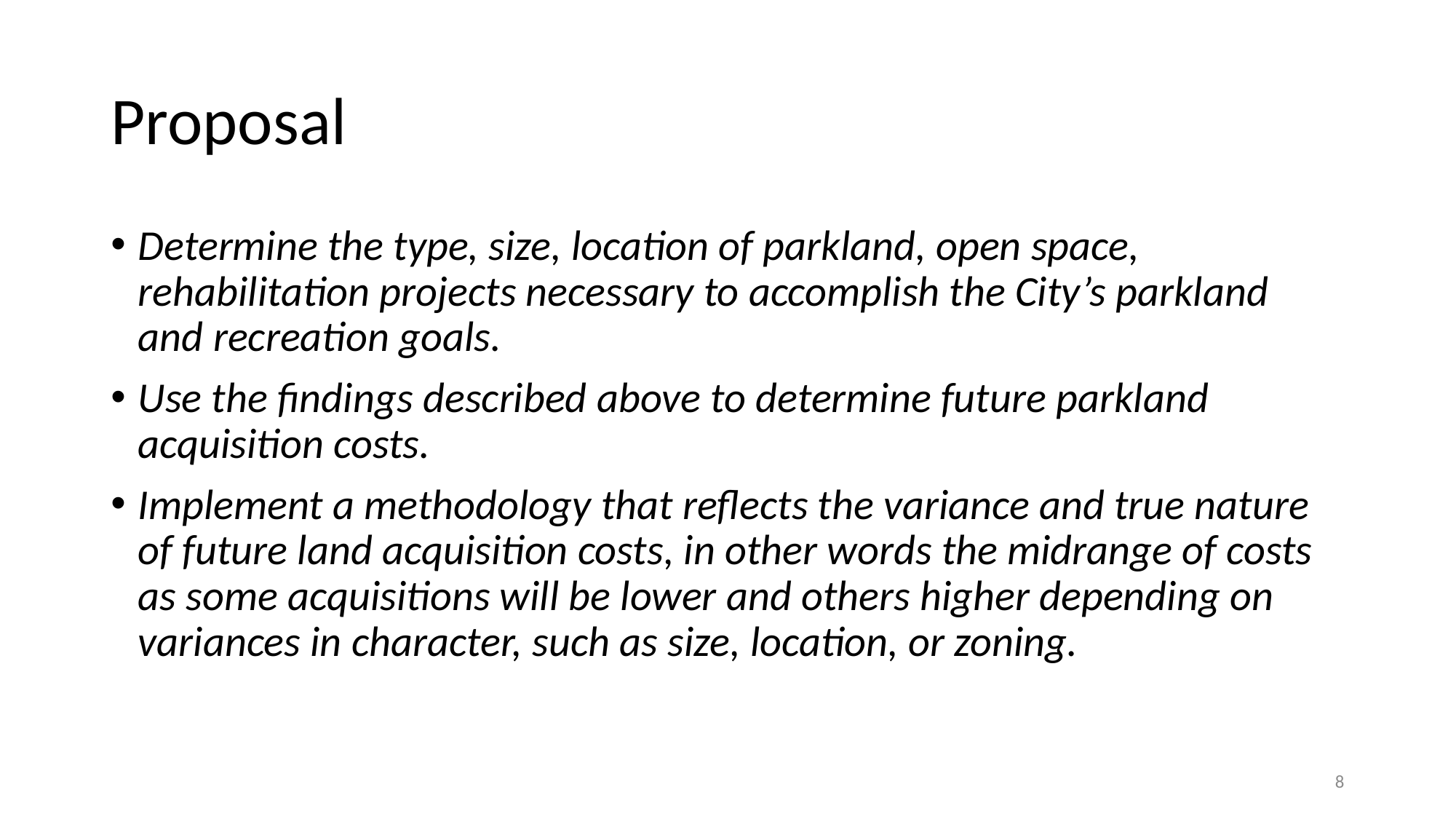

# Proposal
Determine the type, size, location of parkland, open space, rehabilitation projects necessary to accomplish the City’s parkland and recreation goals.
Use the findings described above to determine future parkland acquisition costs.
Implement a methodology that reflects the variance and true nature of future land acquisition costs, in other words the midrange of costs as some acquisitions will be lower and others higher depending on variances in character, such as size, location, or zoning.

8